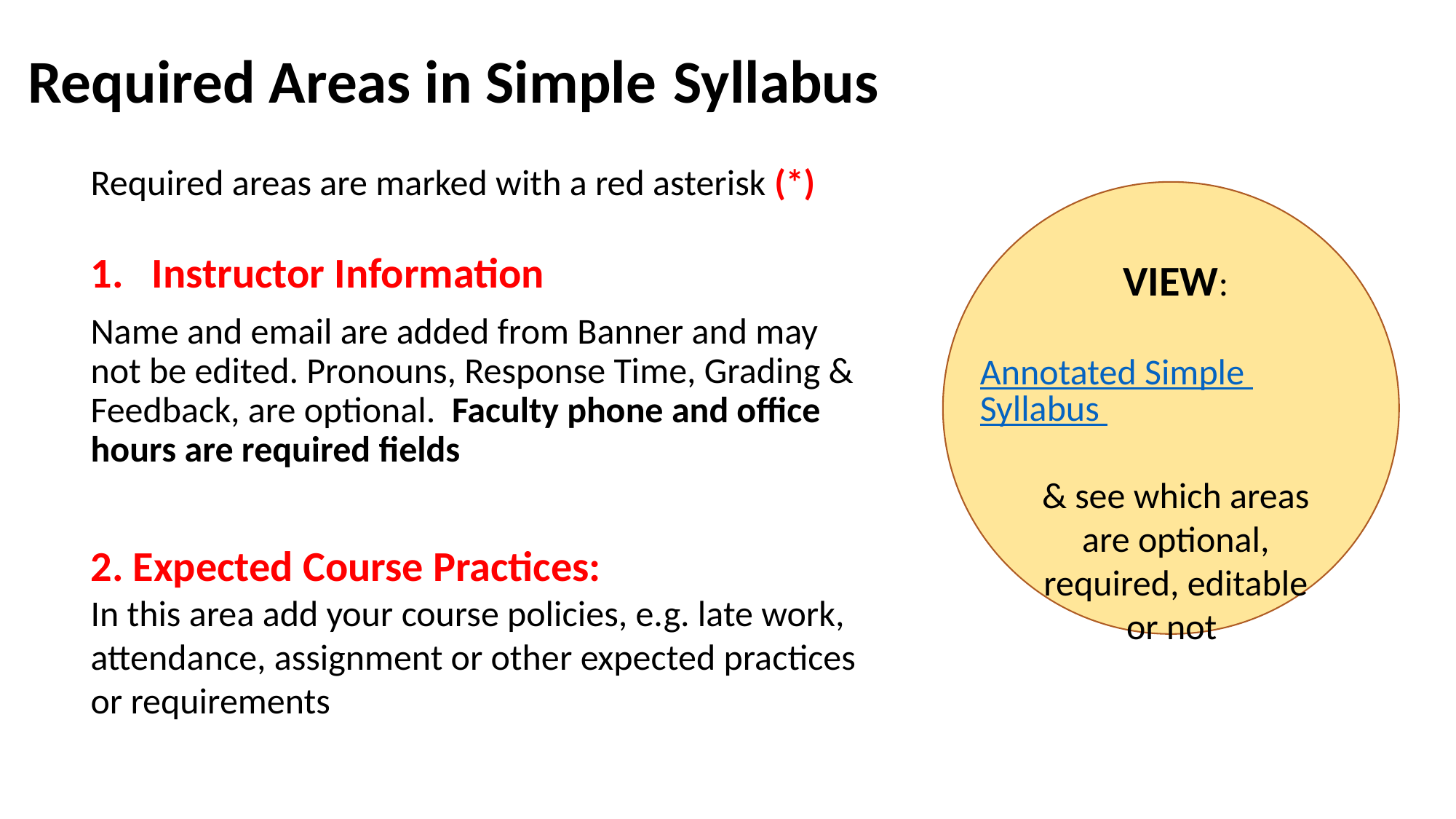

# Required Areas in Simple Syllabus
Required areas are marked with a red asterisk (*)

Instructor Information
Name and email are added from Banner and may not be edited. Pronouns, Response Time, Grading & Feedback, are optional.  Faculty phone and office hours are required fields

2. Expected Course Practices:
In this area add your course policies, e.g. late work, attendance, assignment or other expected practices or requirements

VIEW:
 Annotated Simple Syllabus
& see which areas are optional, required, editable or not